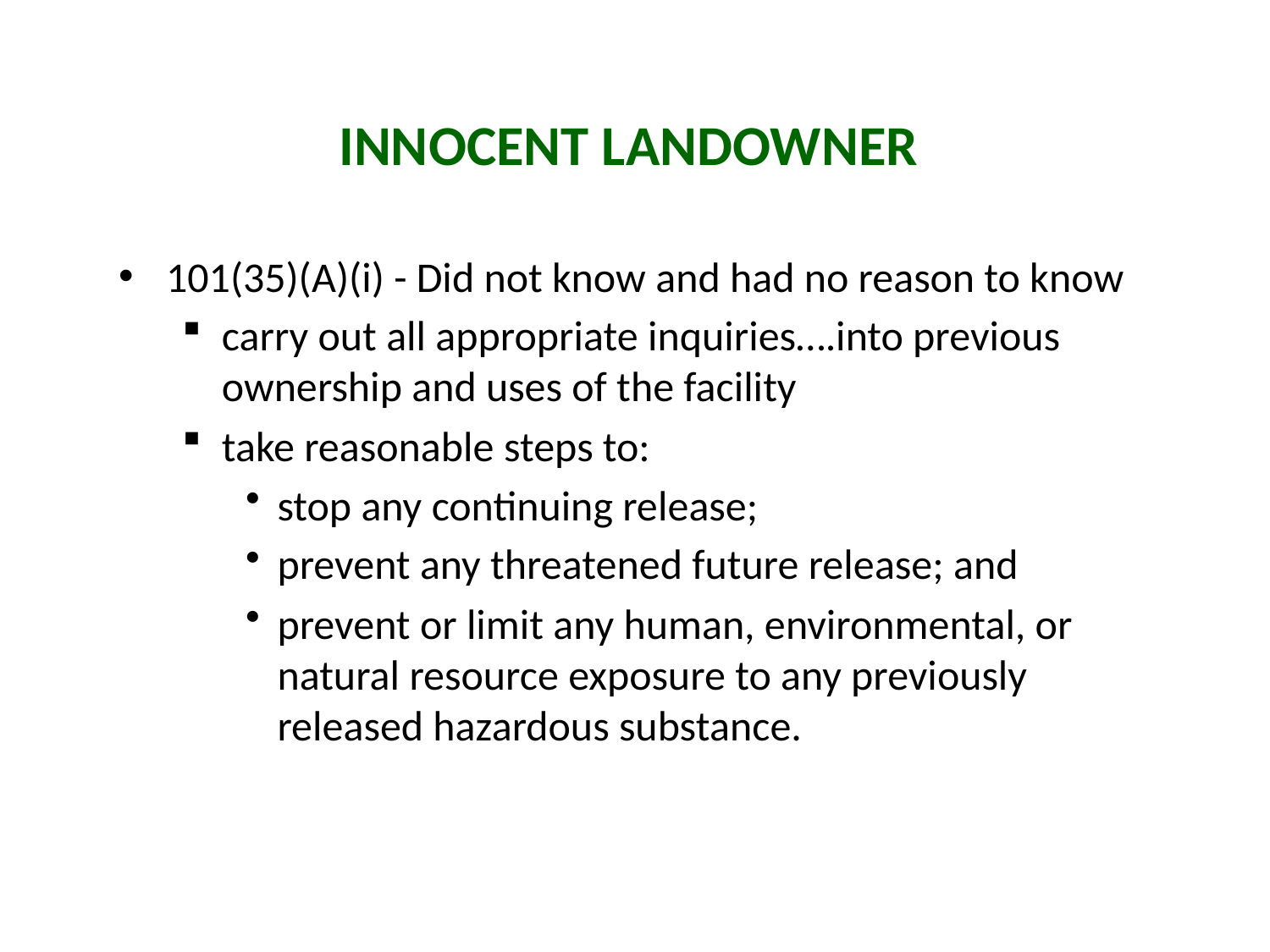

# Innocent Landowner
101(35)(A)(i) - Did not know and had no reason to know
carry out all appropriate inquiries….into previous ownership and uses of the facility
take reasonable steps to:
stop any continuing release;
prevent any threatened future release; and
prevent or limit any human, environmental, or natural resource exposure to any previously released hazardous substance.